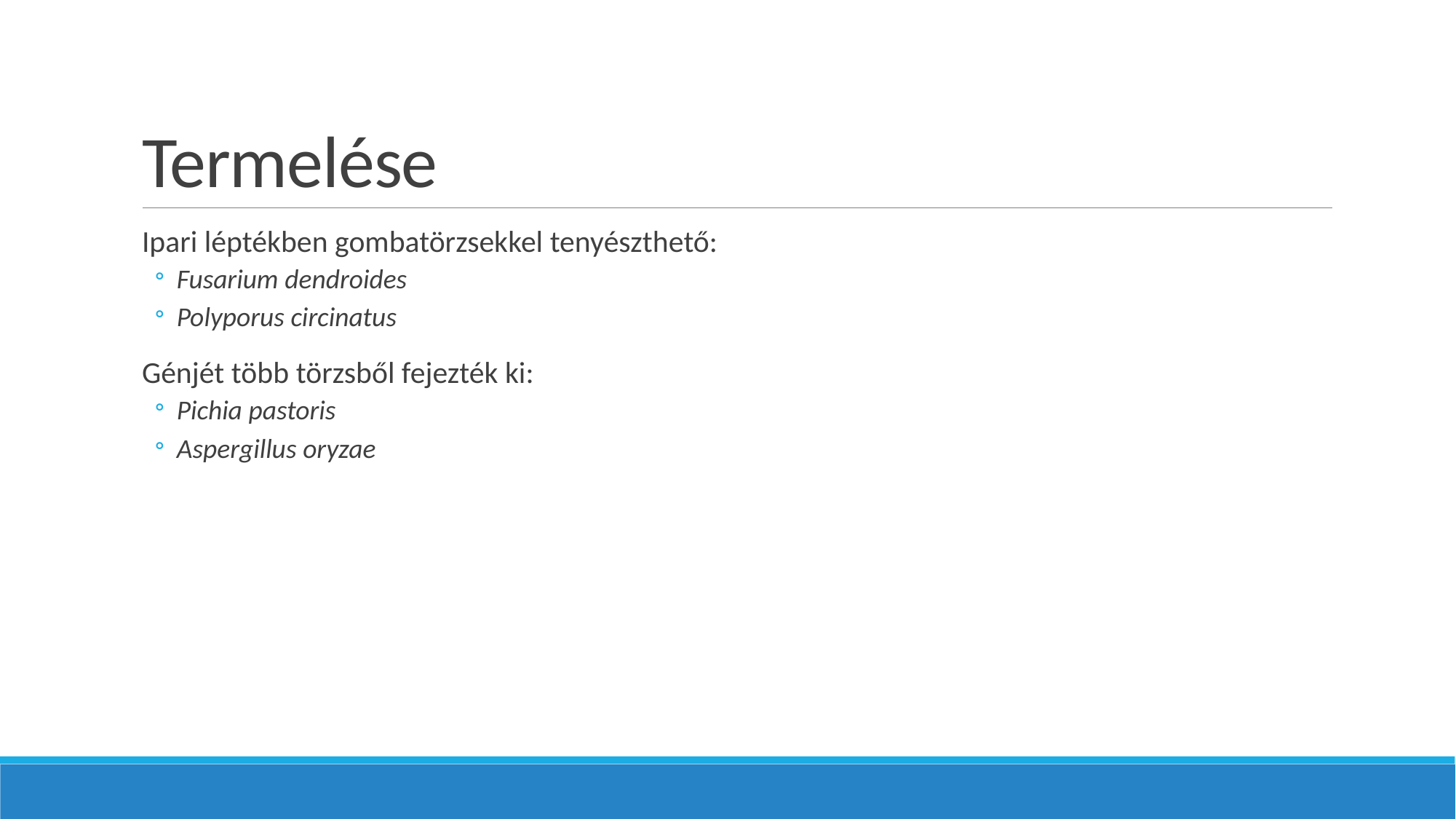

# Termelése
Ipari léptékben gombatörzsekkel tenyészthető:
Fusarium dendroides
Polyporus circinatus
Génjét több törzsből fejezték ki:
Pichia pastoris
Aspergillus oryzae